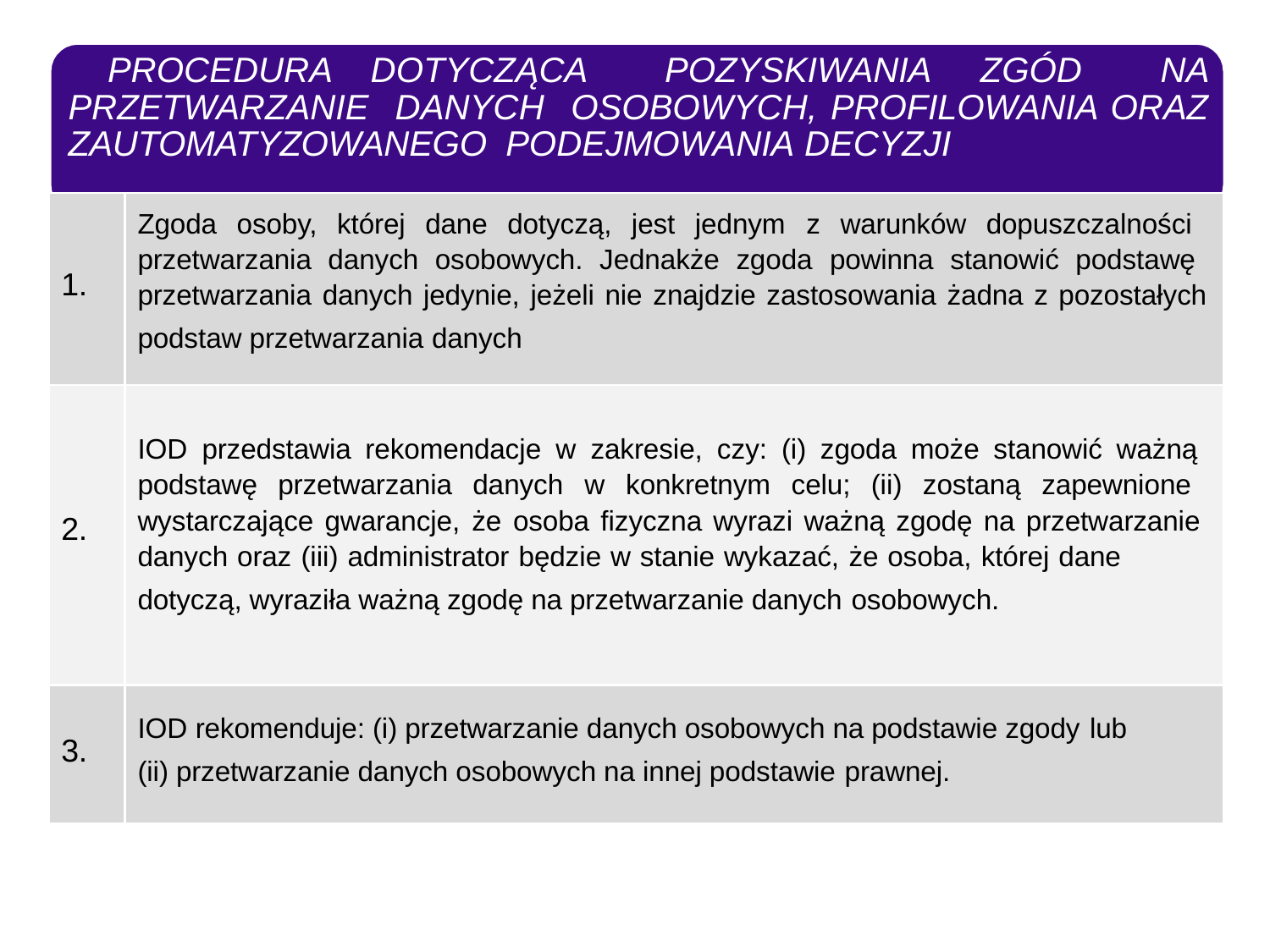

PROCEDURA DOTYCZĄCA  POZYSKIWANIA ZGÓD  NA PRZETWARZANIE  DANYCH  OSOBOWYCH, PROFILOWANIA ORAZ ZAUTOMATYZOWANEGO  PODEJMOWANIA DECYZJI
| 1. | Zgoda osoby, której dane dotyczą, jest jednym z warunków dopuszczalności przetwarzania danych osobowych. Jednakże zgoda powinna stanowić podstawę przetwarzania danych jedynie, jeżeli nie znajdzie zastosowania żadna z pozostałych podstaw przetwarzania danych |
| --- | --- |
| 2. | IOD przedstawia rekomendacje w zakresie, czy: (i) zgoda może stanowić ważną podstawę przetwarzania danych w konkretnym celu; (ii) zostaną zapewnione wystarczające gwarancje, że osoba fizyczna wyrazi ważną zgodę na przetwarzanie danych oraz (iii) administrator będzie w stanie wykazać, że osoba, której dane dotyczą, wyraziła ważną zgodę na przetwarzanie danych osobowych. |
| 3. | IOD rekomenduje: (i) przetwarzanie danych osobowych na podstawie zgody lub (ii) przetwarzanie danych osobowych na innej podstawie prawnej. |